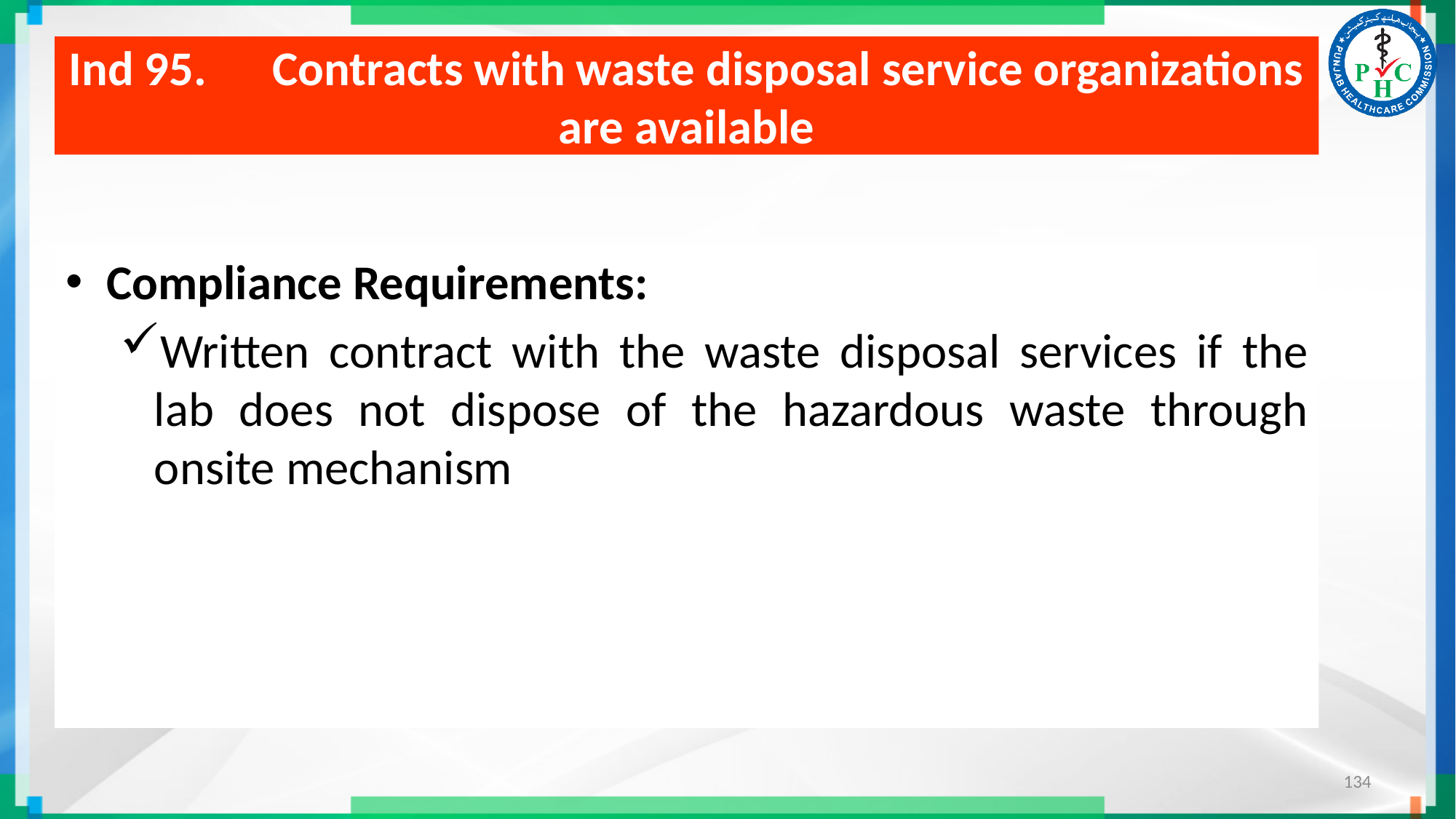

# Ind 95.      Contracts with waste disposal service organizations are available
Compliance Requirements:
Written contract with the waste disposal services if the lab does not dispose of the hazardous waste through onsite mechanism
134